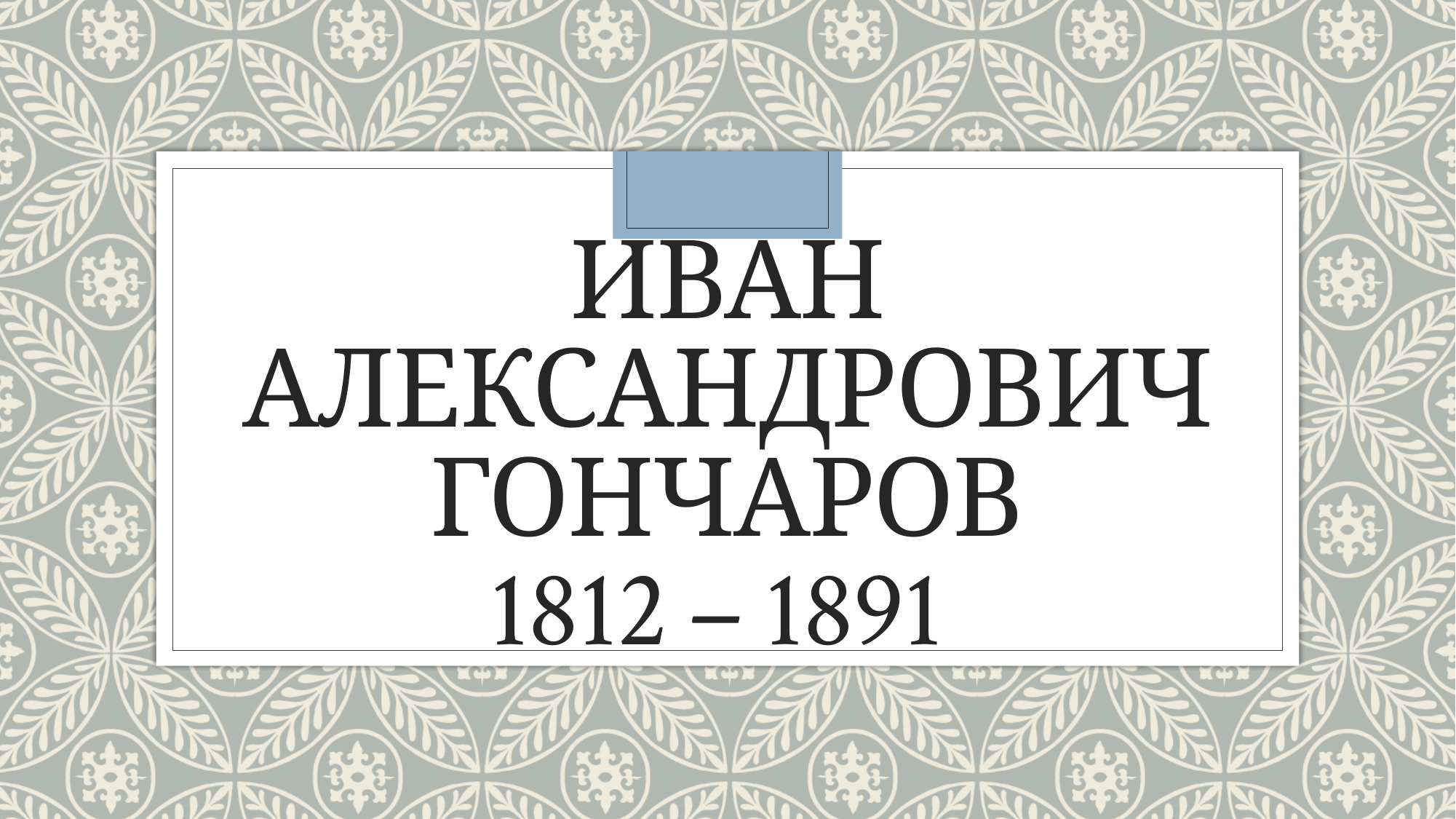

# Иван Александрович гончаров 1812 – 1891